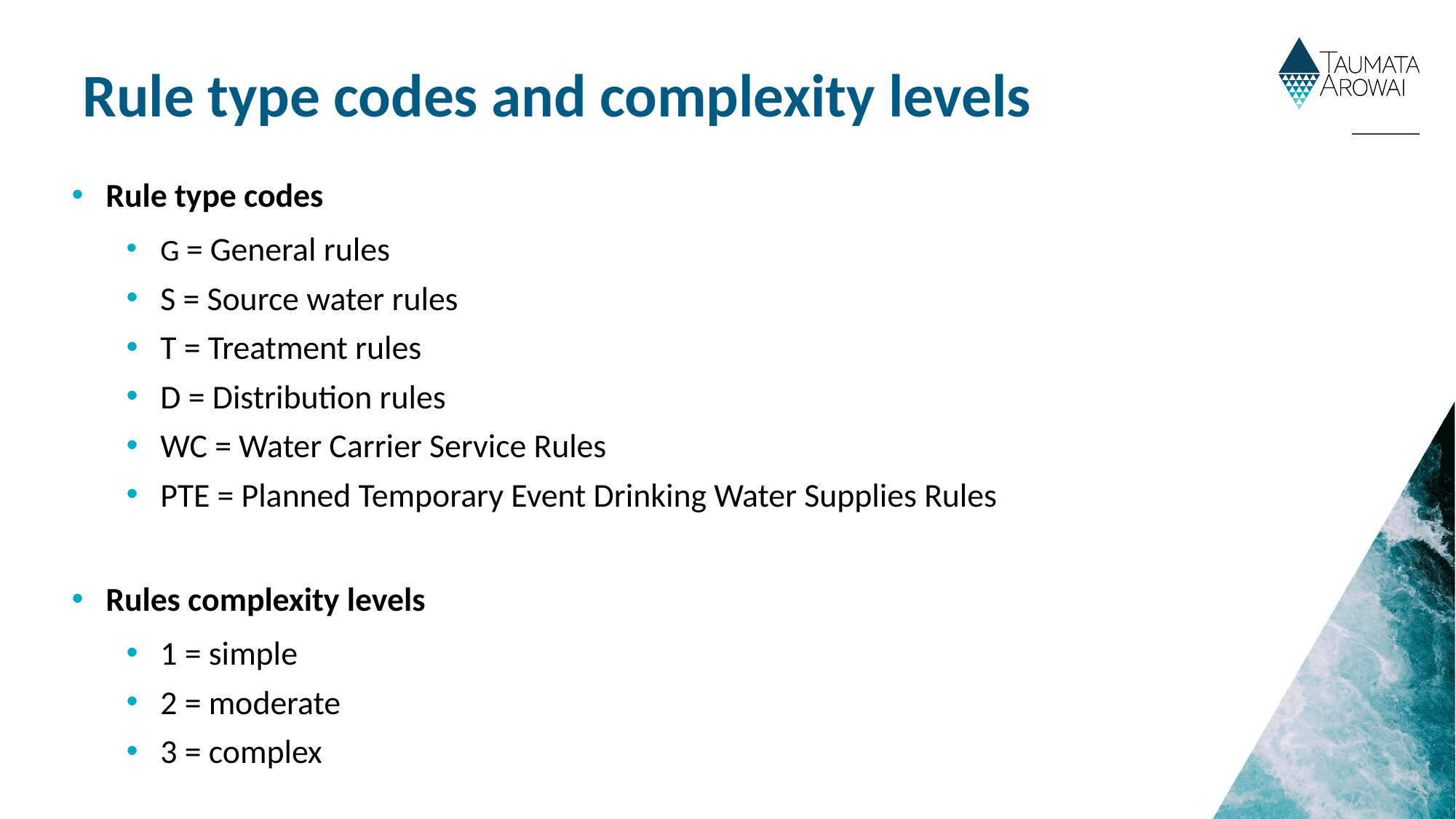

# Rule type codes and complexity levels
Rule type codes
G = General rules
S = Source water rules
T = Treatment rules
D = Distribution rules
WC = Water Carrier Service Rules
PTE = Planned Temporary Event Drinking Water Supplies Rules

Rules complexity levels
1 = simple
2 = moderate
3 = complex